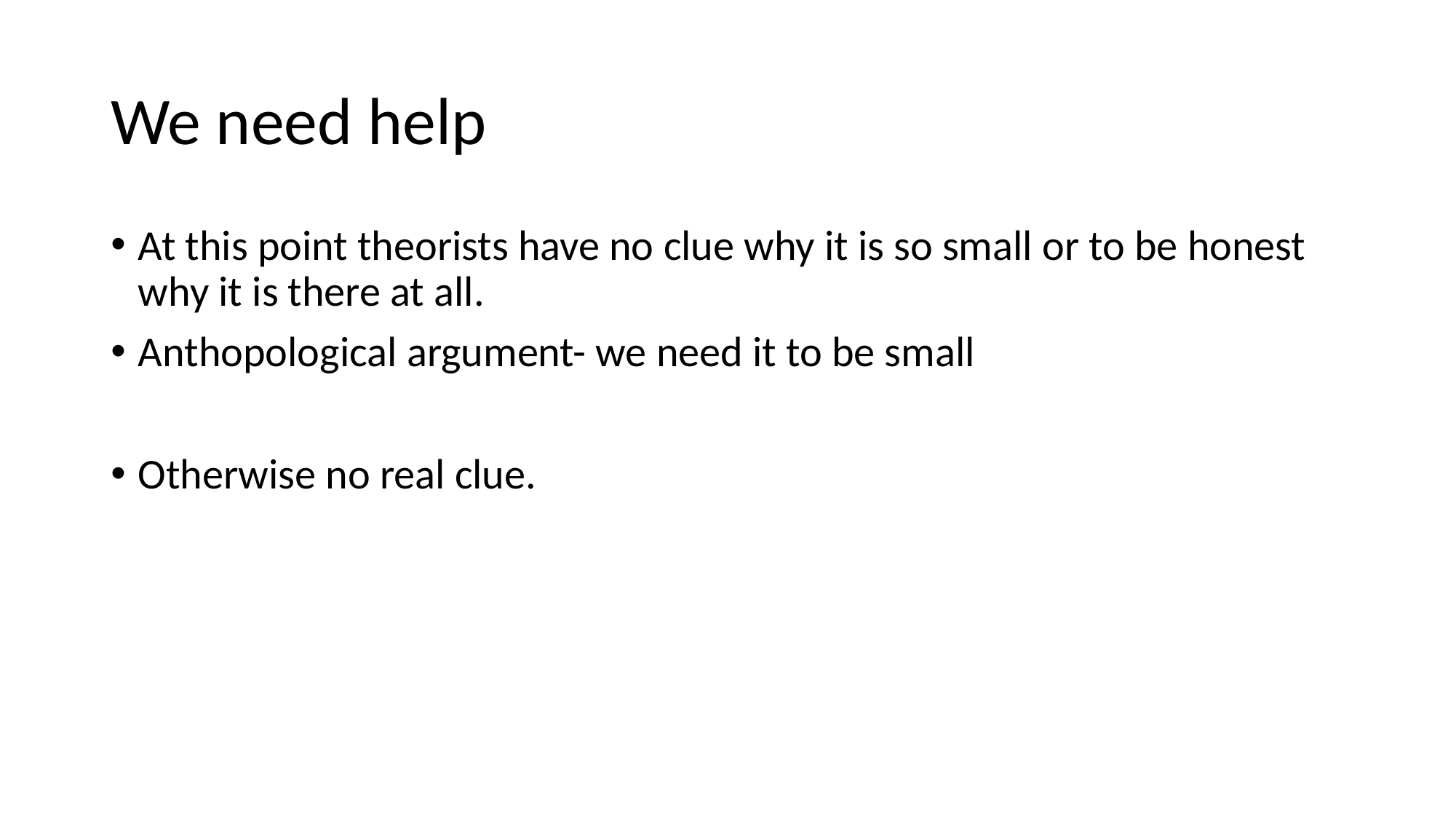

# We need help
At this point theorists have no clue why it is so small or to be honest why it is there at all.
Anthopological argument- we need it to be small

Otherwise no real clue.